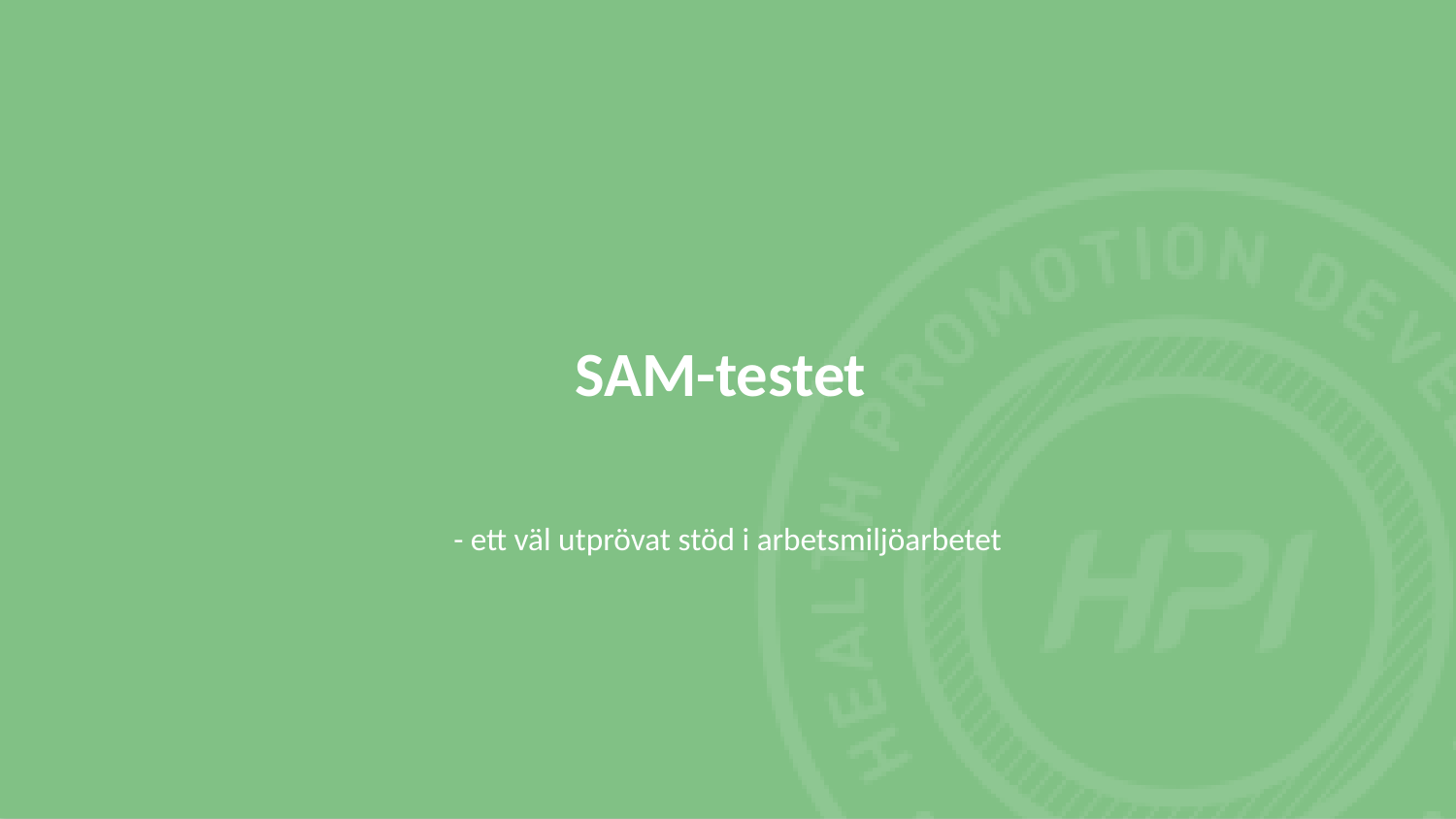

# SAM-testet
- ett väl utprövat stöd i arbetsmiljöarbetet